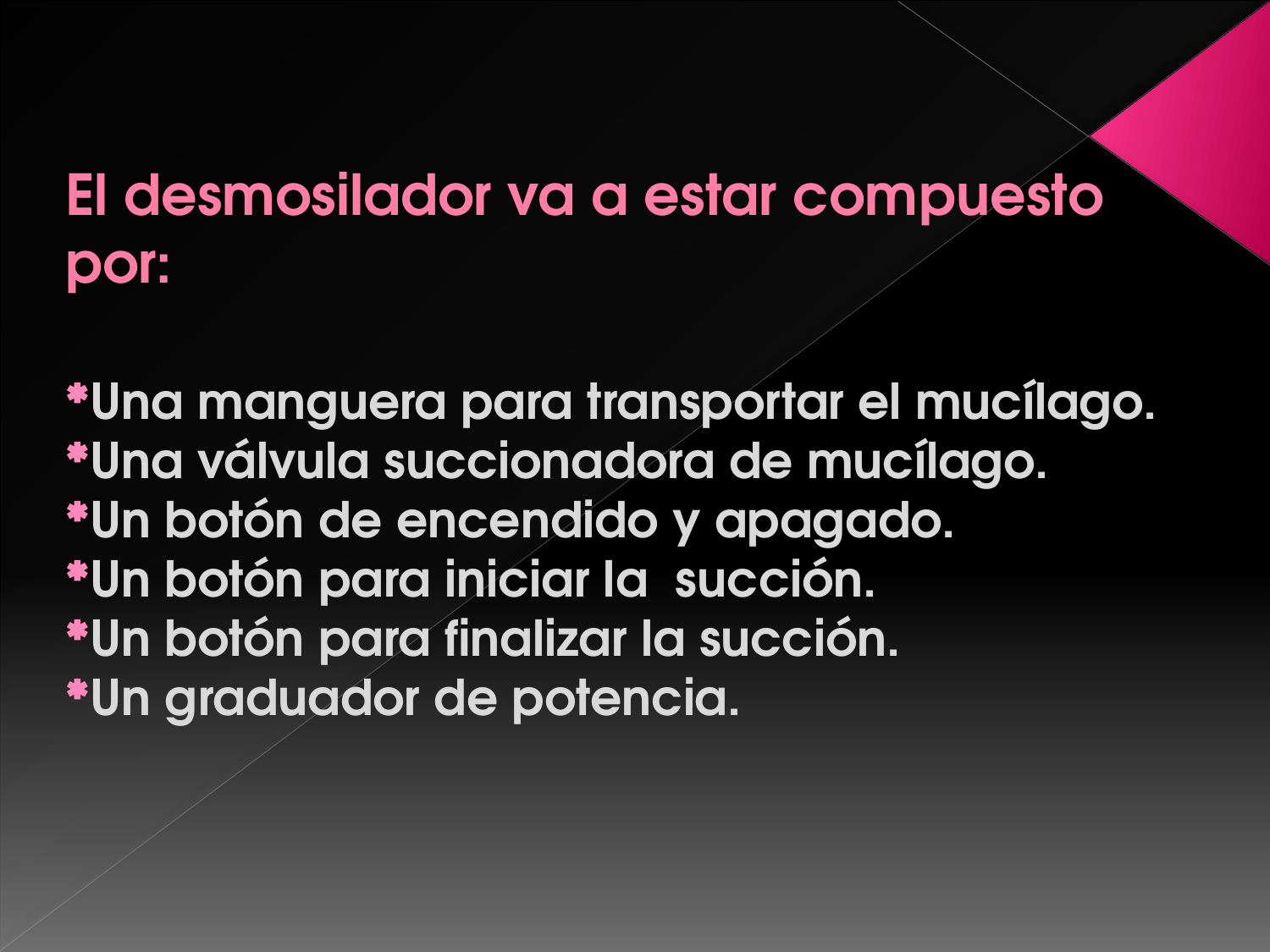

# El desmosilador va a estar compuesto por: *Una manguera para transportar el mucílago. *Una válvula succionadora de mucílago. *Un botón de encendido y apagado. *Un botón para iniciar la  succión. *Un botón para finalizar la succión. *Un graduador de potencia.